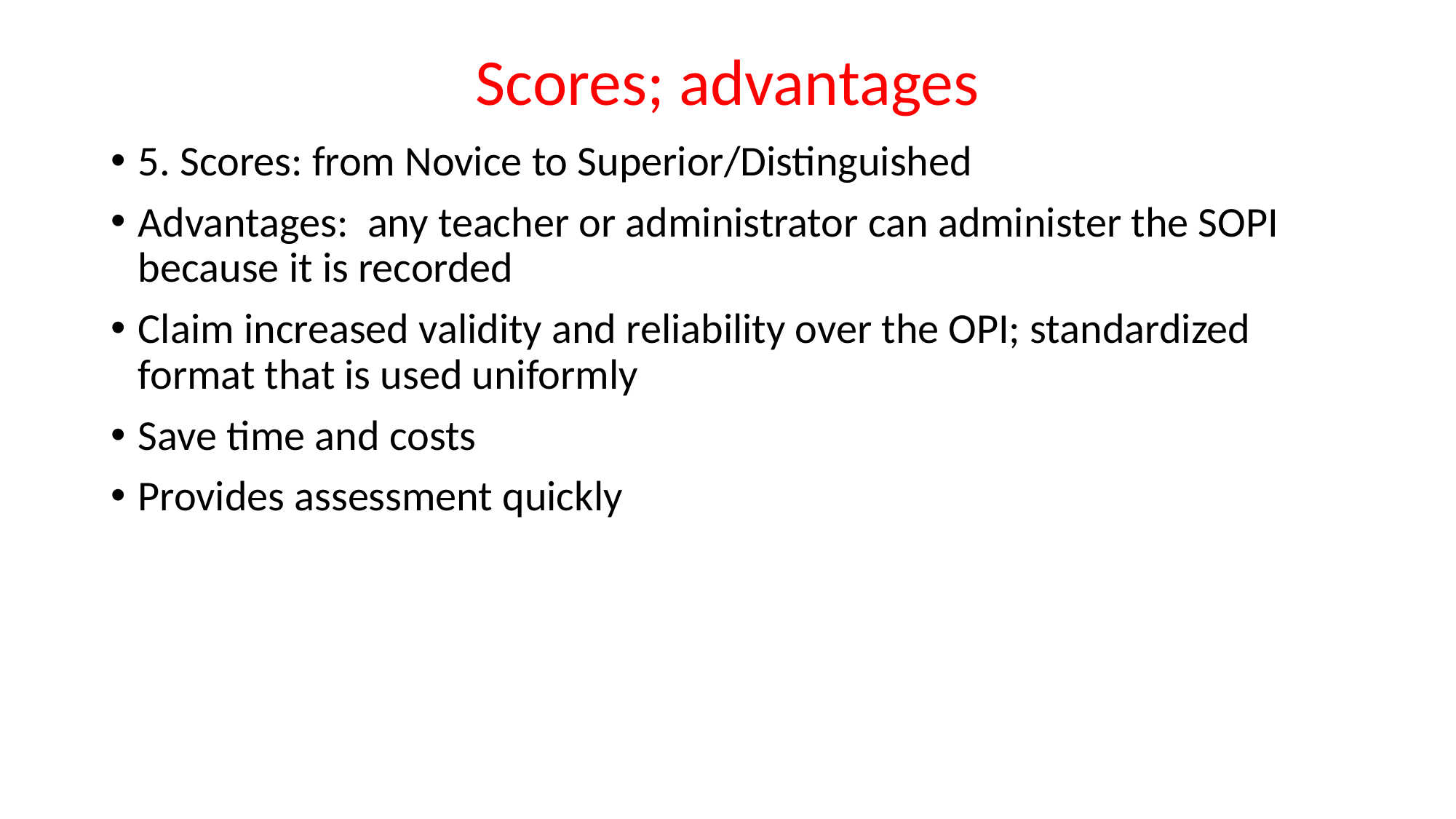

# Scores; advantages
5. Scores: from Novice to Superior/Distinguished
Advantages:  any teacher or administrator can administer the SOPI because it is recorded
Claim increased validity and reliability over the OPI; standardized format that is used uniformly
Save time and costs
Provides assessment quickly